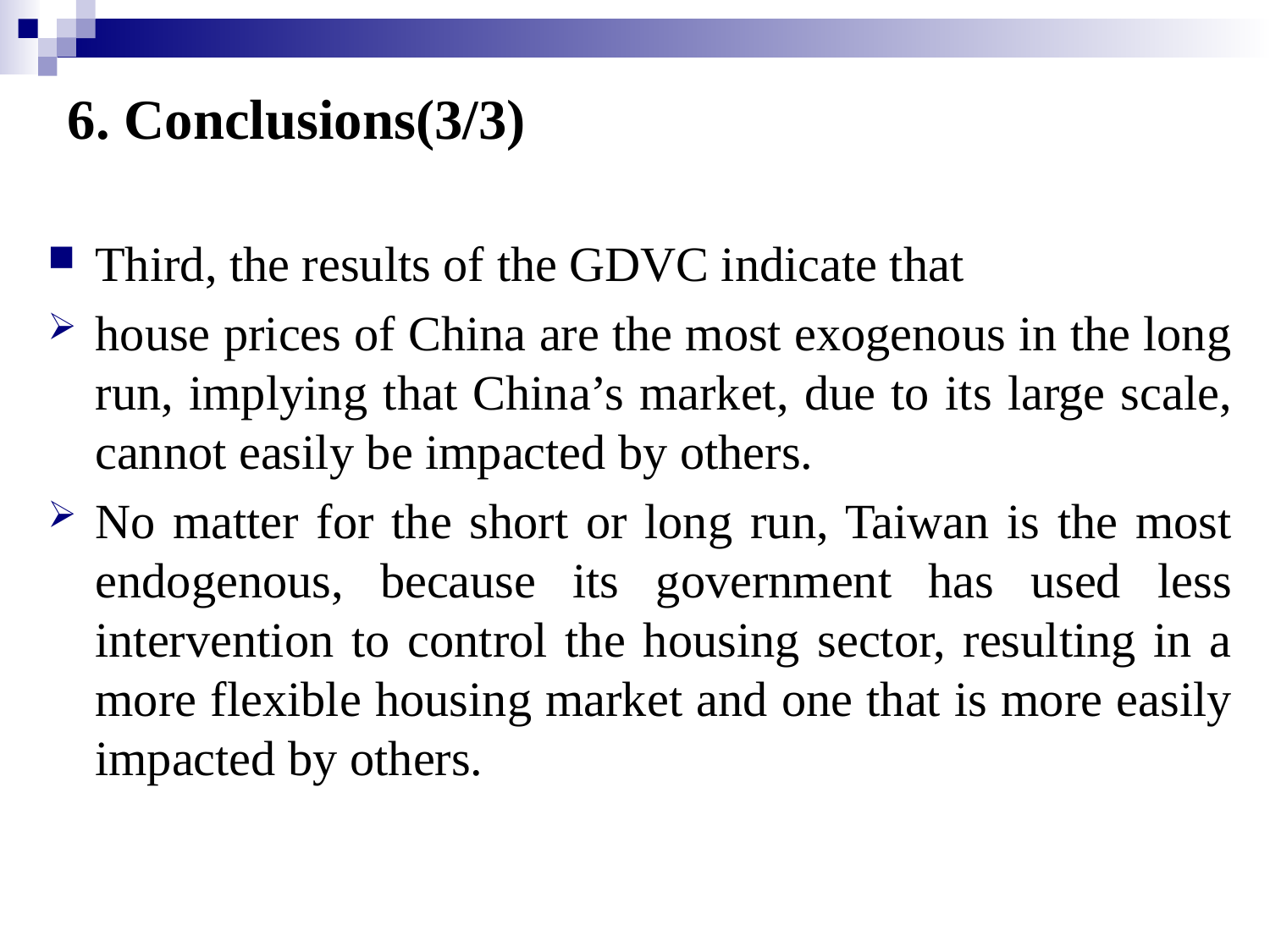

# 6. Conclusions(3/3)
Third, the results of the GDVC indicate that
house prices of China are the most exogenous in the long run, implying that China’s market, due to its large scale, cannot easily be impacted by others.
No matter for the short or long run, Taiwan is the most endogenous, because its government has used less intervention to control the housing sector, resulting in a more flexible housing market and one that is more easily impacted by others.